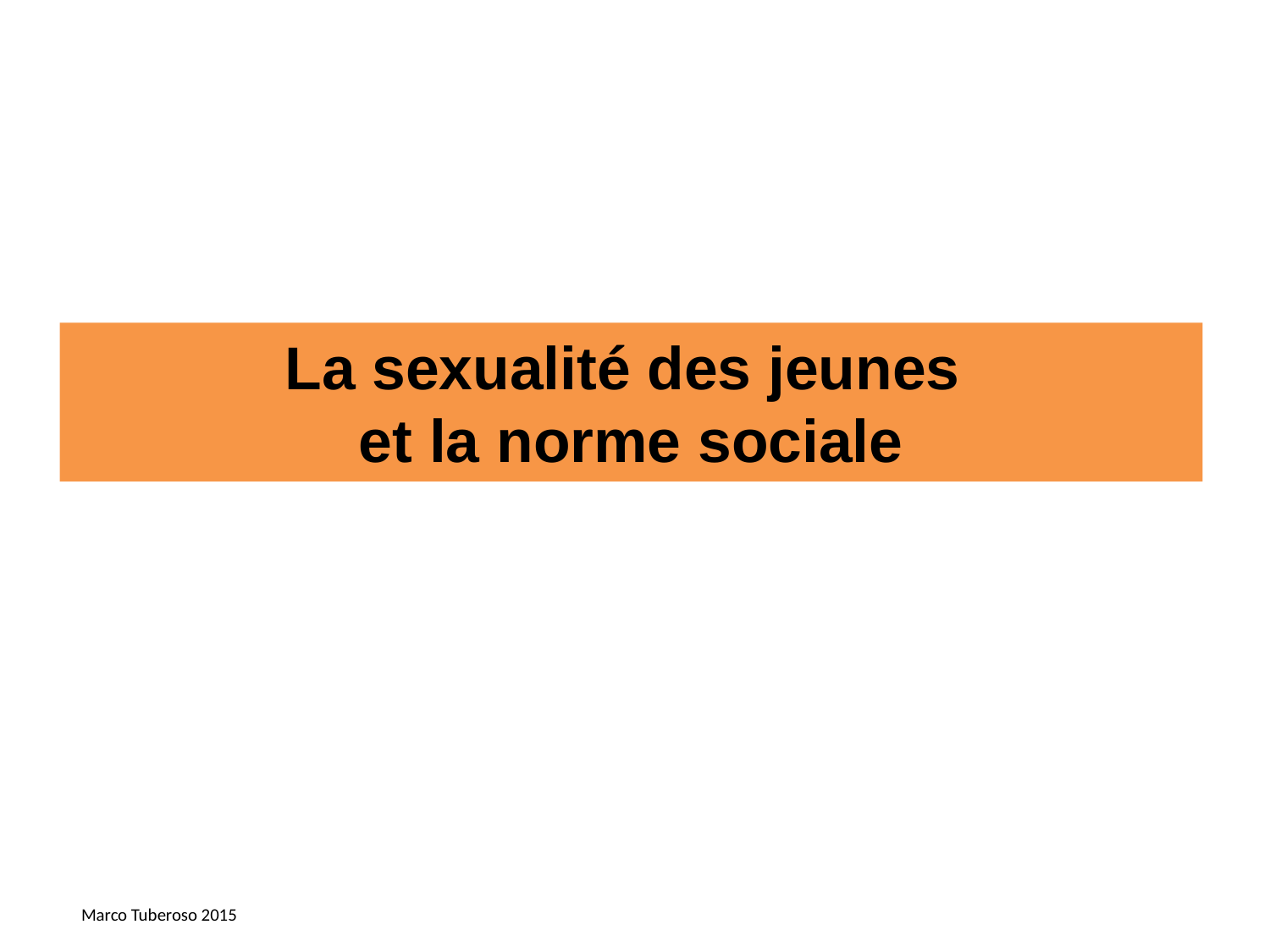

La sexualité des jeunes
et la norme sociale
Marco Tuberoso 2015